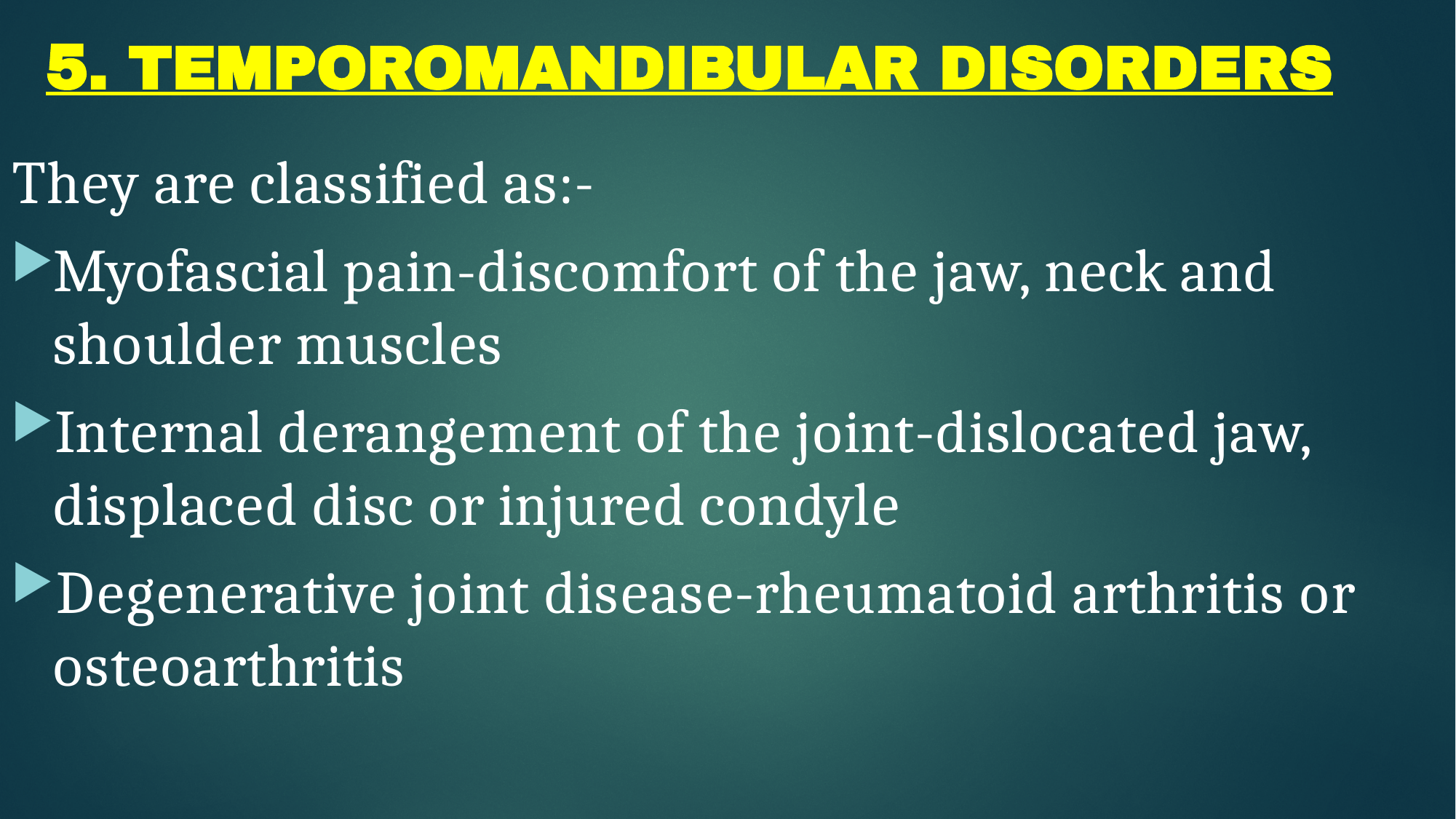

# 5. TEMPOROMANDIBULAR DISORDERS
They are classified as:-
Myofascial pain-discomfort of the jaw, neck and shoulder muscles
Internal derangement of the joint-dislocated jaw, displaced disc or injured condyle
Degenerative joint disease-rheumatoid arthritis or osteoarthritis